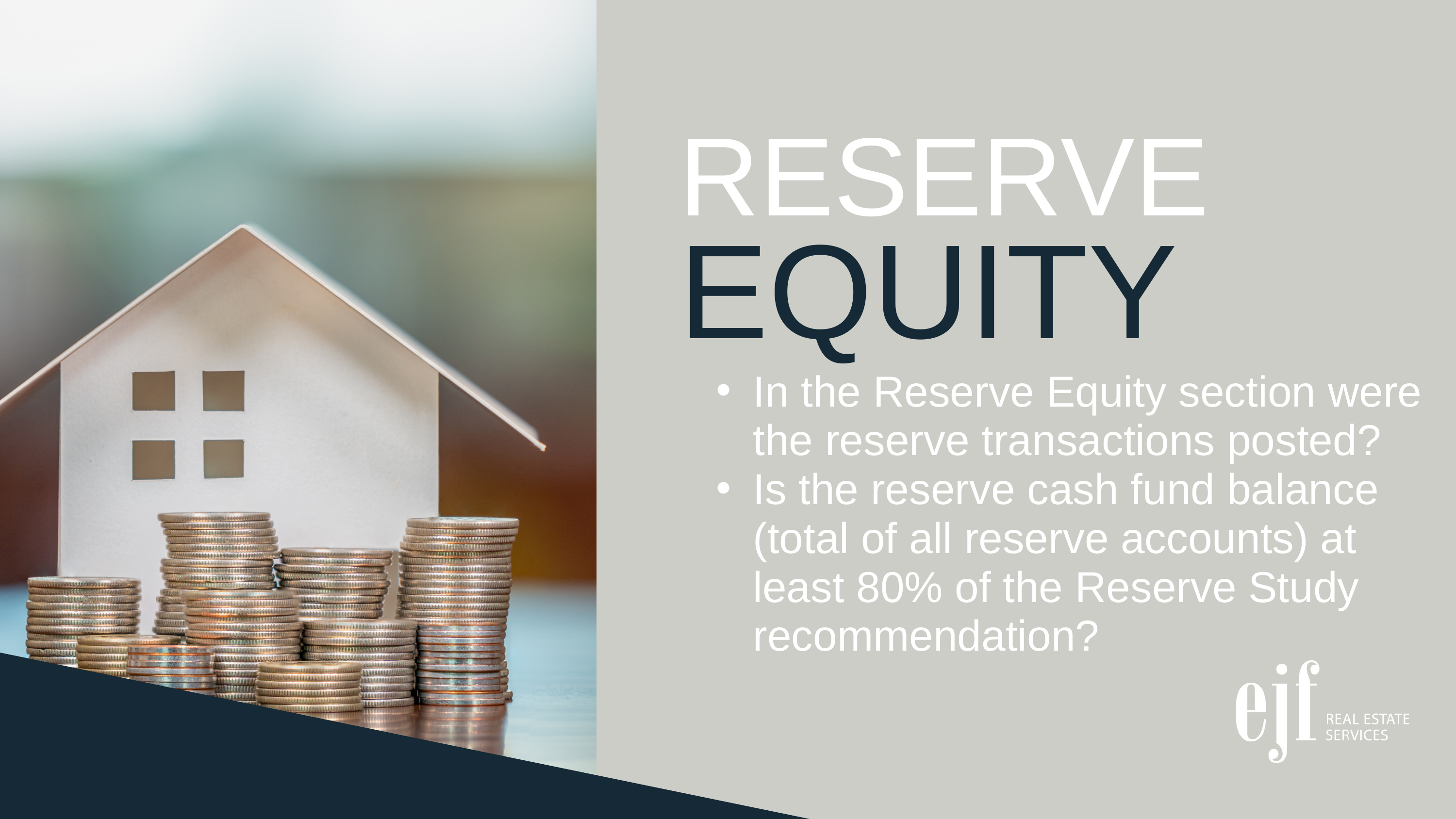

RESERVE
EQUITY
In the Reserve Equity section were the reserve transactions posted?
Is the reserve cash fund balance (total of all reserve accounts) at least 80% of the Reserve Study recommendation?